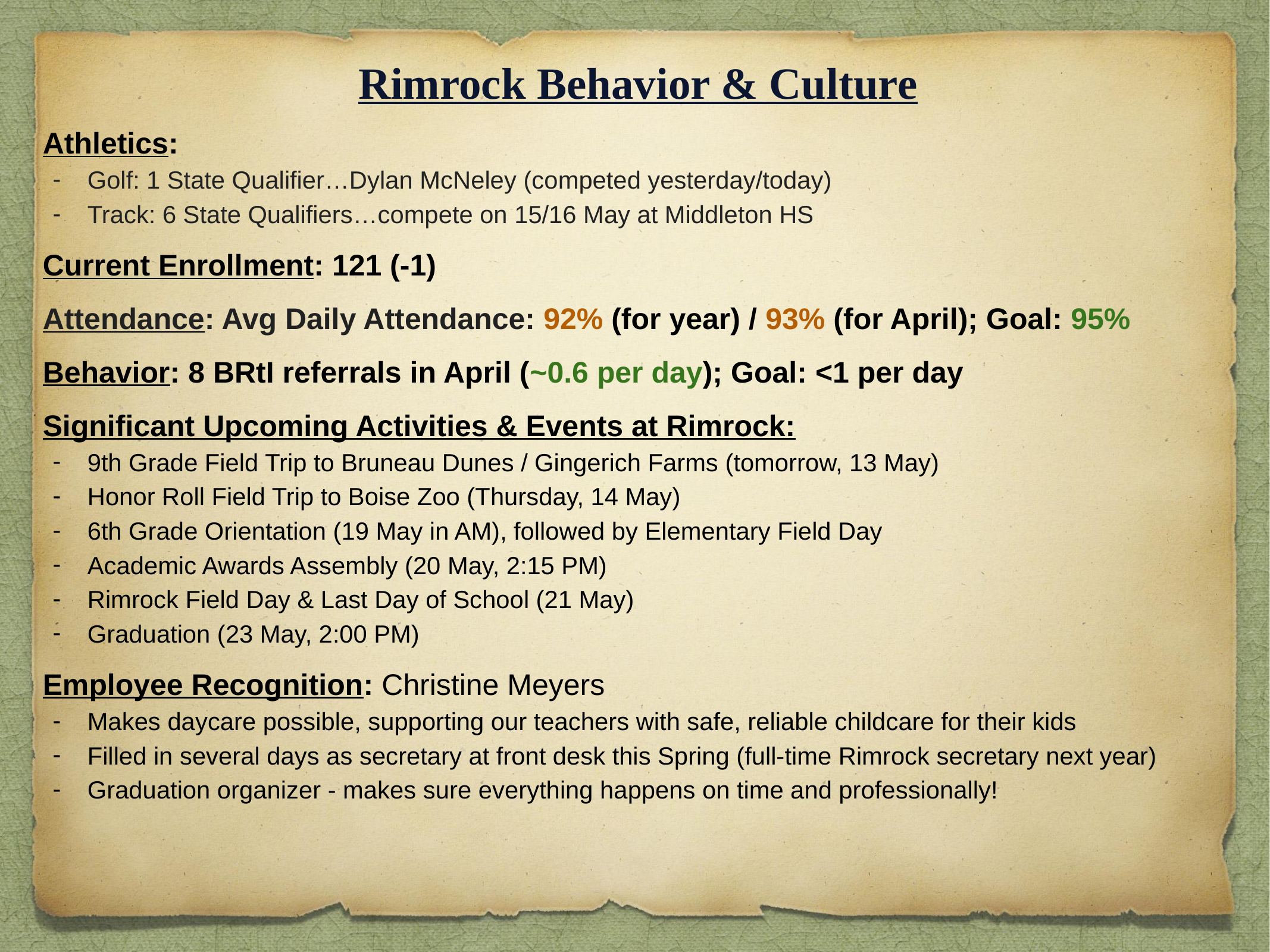

Rimrock Behavior & Culture
Athletics:
Golf: 1 State Qualifier…Dylan McNeley (competed yesterday/today)
Track: 6 State Qualifiers…compete on 15/16 May at Middleton HS
Current Enrollment: 121 (-1)
Attendance: Avg Daily Attendance: 92% (for year) / 93% (for April); Goal: 95%
Behavior: 8 BRtI referrals in April (~0.6 per day); Goal: <1 per day
Significant Upcoming Activities & Events at Rimrock:
9th Grade Field Trip to Bruneau Dunes / Gingerich Farms (tomorrow, 13 May)
Honor Roll Field Trip to Boise Zoo (Thursday, 14 May)
6th Grade Orientation (19 May in AM), followed by Elementary Field Day
Academic Awards Assembly (20 May, 2:15 PM)
Rimrock Field Day & Last Day of School (21 May)
Graduation (23 May, 2:00 PM)
Employee Recognition: Christine Meyers
Makes daycare possible, supporting our teachers with safe, reliable childcare for their kids
Filled in several days as secretary at front desk this Spring (full-time Rimrock secretary next year)
Graduation organizer - makes sure everything happens on time and professionally!